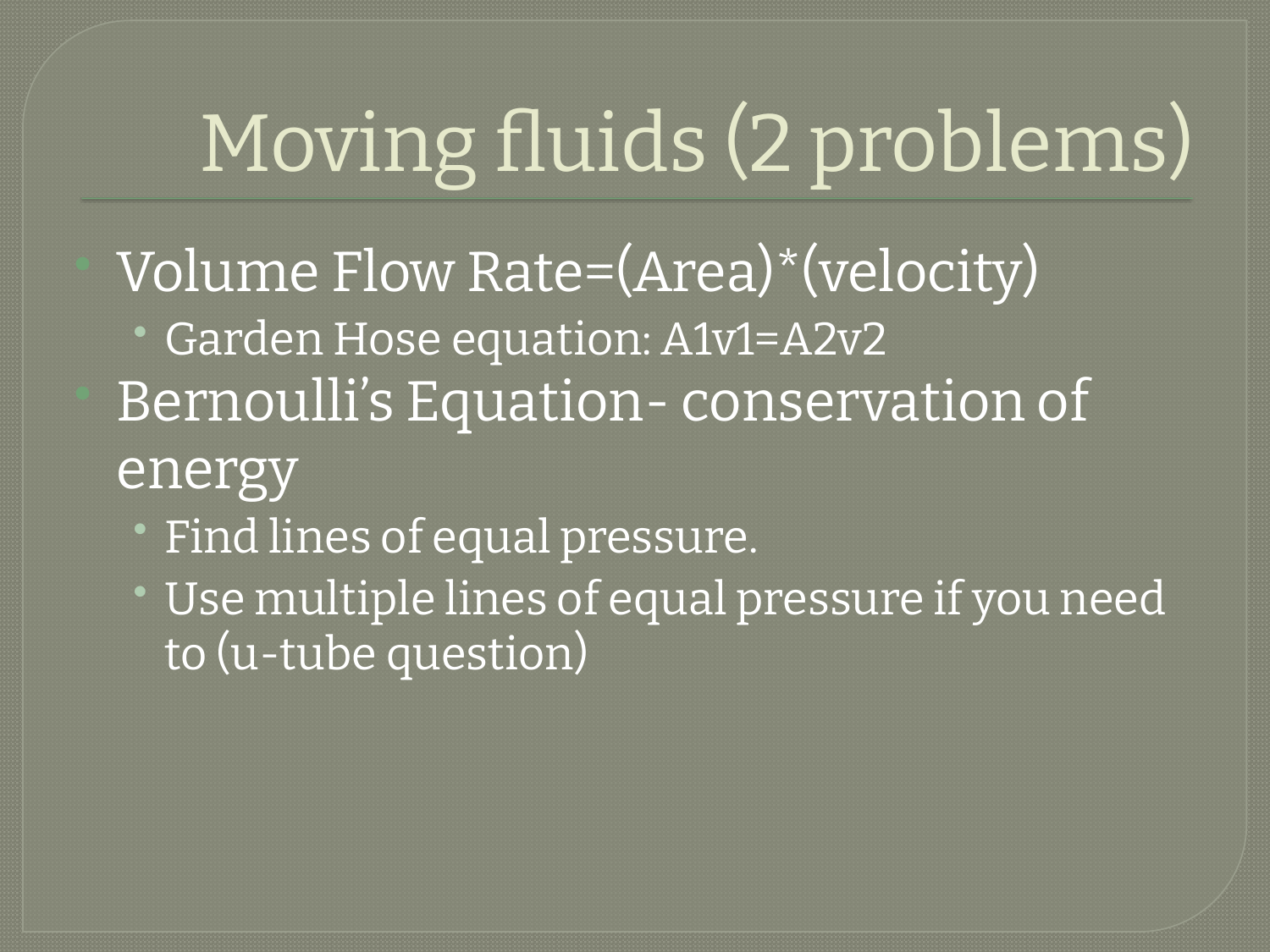

# Moving fluids (2 problems)
Volume Flow Rate=(Area)*(velocity)
Garden Hose equation: A1v1=A2v2
Bernoulli’s Equation- conservation of energy
Find lines of equal pressure.
Use multiple lines of equal pressure if you need to (u-tube question)